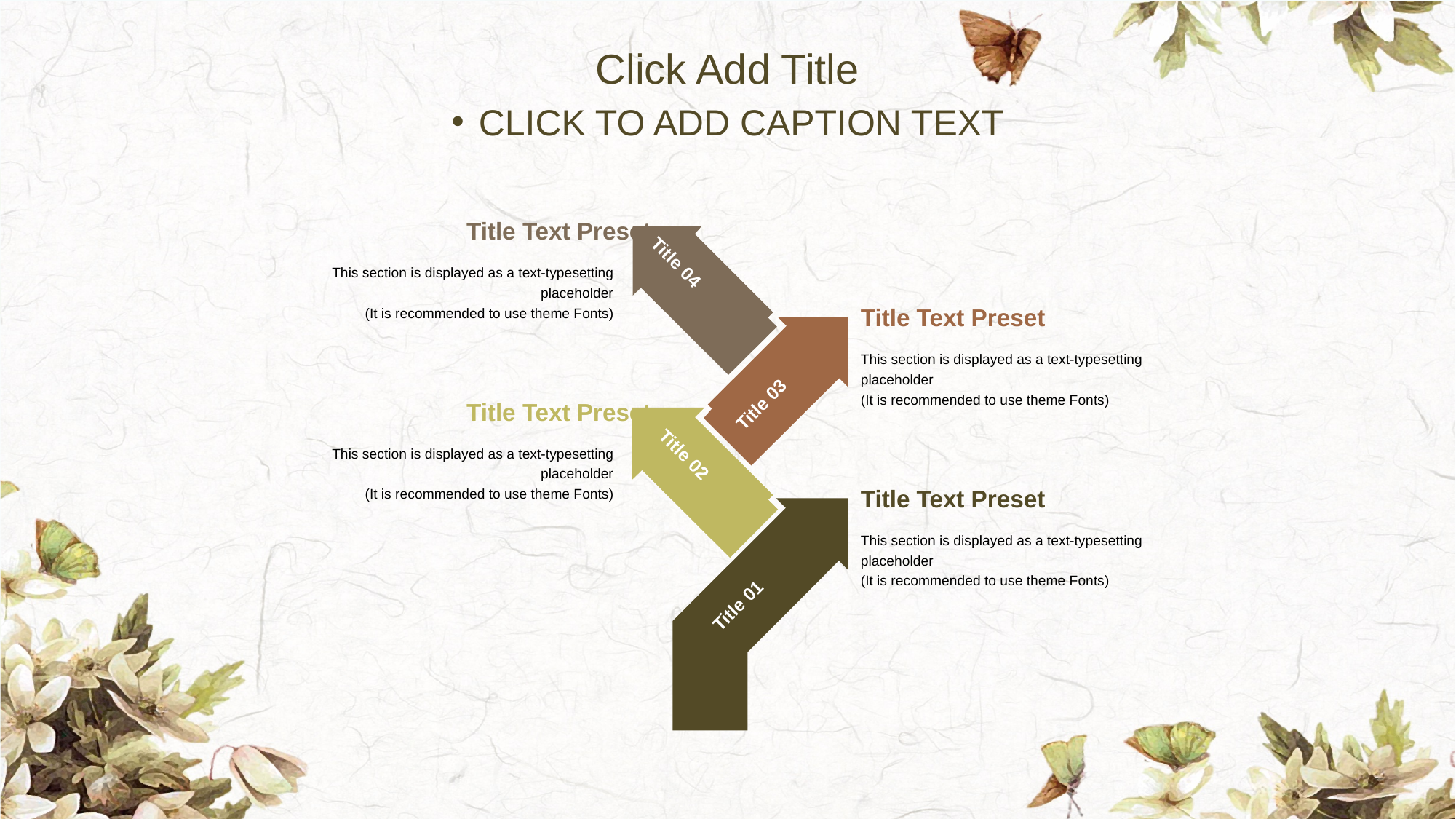

Click Add Title
CLICK TO ADD CAPTION TEXT
Title Text Preset

This section is displayed as a text-typesetting placeholder
(It is recommended to use theme Fonts)
Title 04
Title Text Preset

This section is displayed as a text-typesetting placeholder
(It is recommended to use theme Fonts)
Title 03
Title Text Preset

This section is displayed as a text-typesetting placeholder
(It is recommended to use theme Fonts)
Title 02
Title Text Preset

This section is displayed as a text-typesetting placeholder
(It is recommended to use theme Fonts)
Title 01